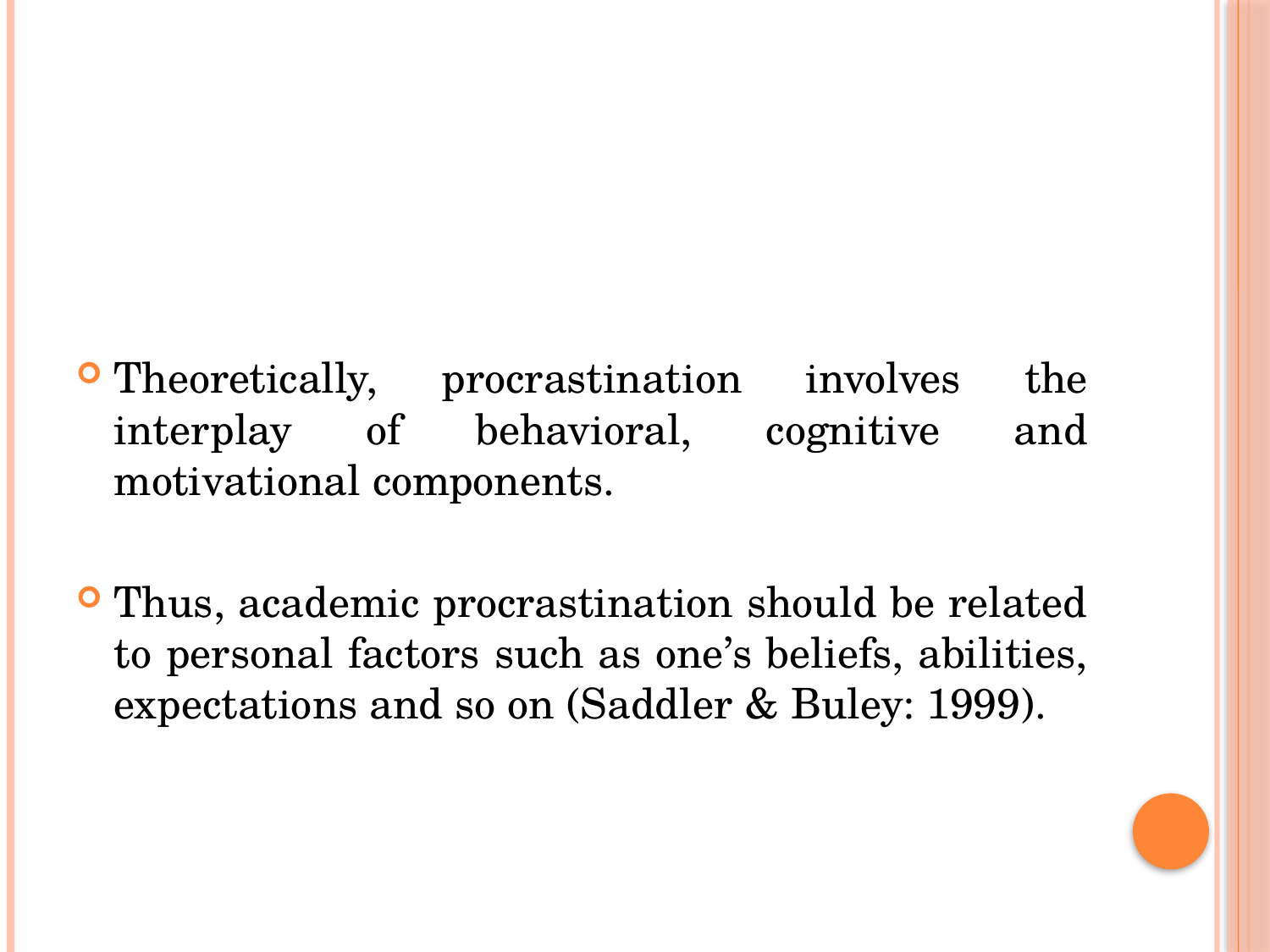

#

Theoretically, procrastination involves the interplay of behavioral, cognitive and motivational components.

Thus, academic procrastination should be related to personal factors such as one’s beliefs, abilities, expectations and so on (Saddler & Buley: 1999).